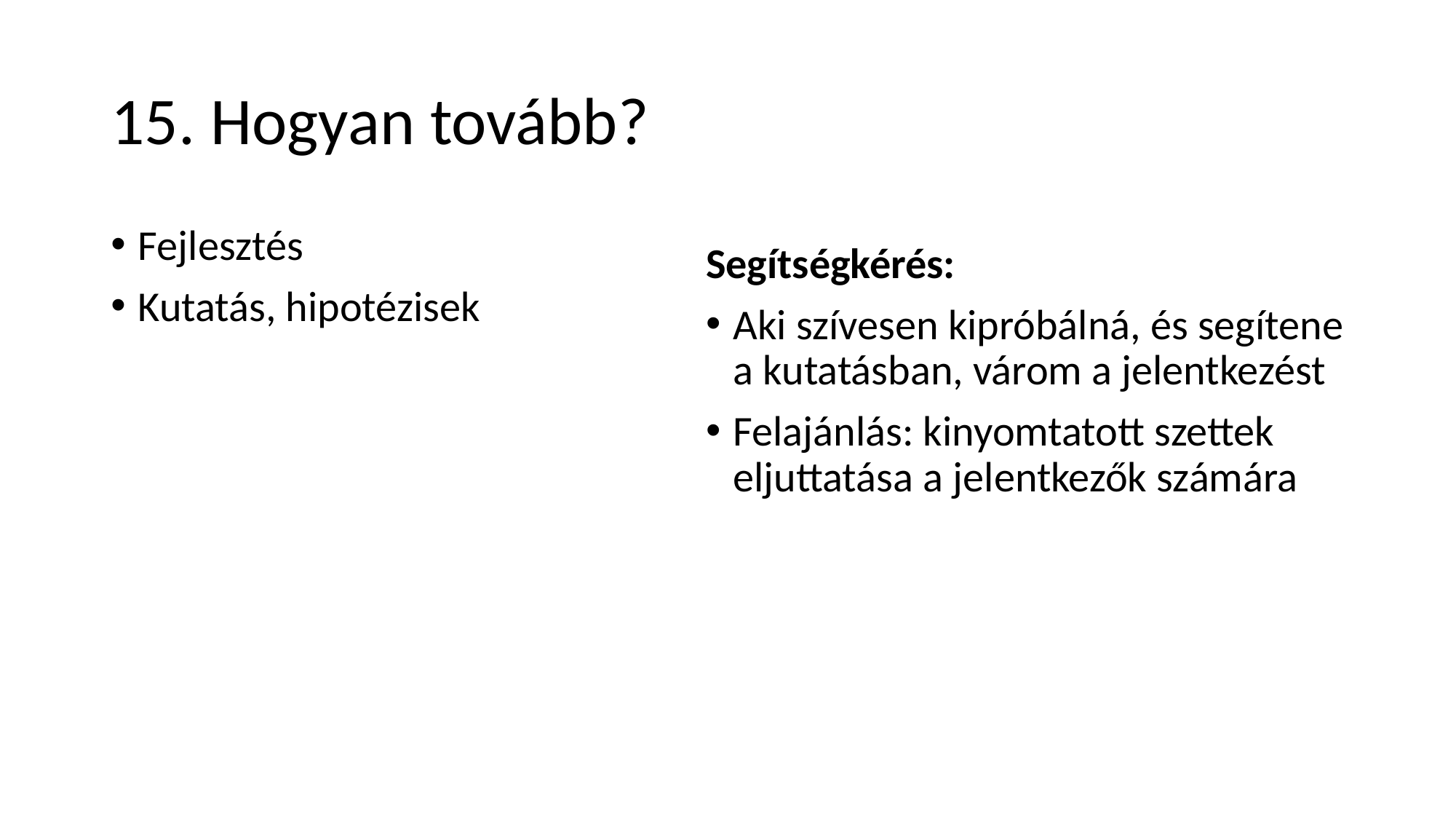

# 15. Hogyan tovább?
Fejlesztés
Kutatás, hipotézisek
Segítségkérés:
Aki szívesen kipróbálná, és segítene a kutatásban, várom a jelentkezést
Felajánlás: kinyomtatott szettek eljuttatása a jelentkezők számára